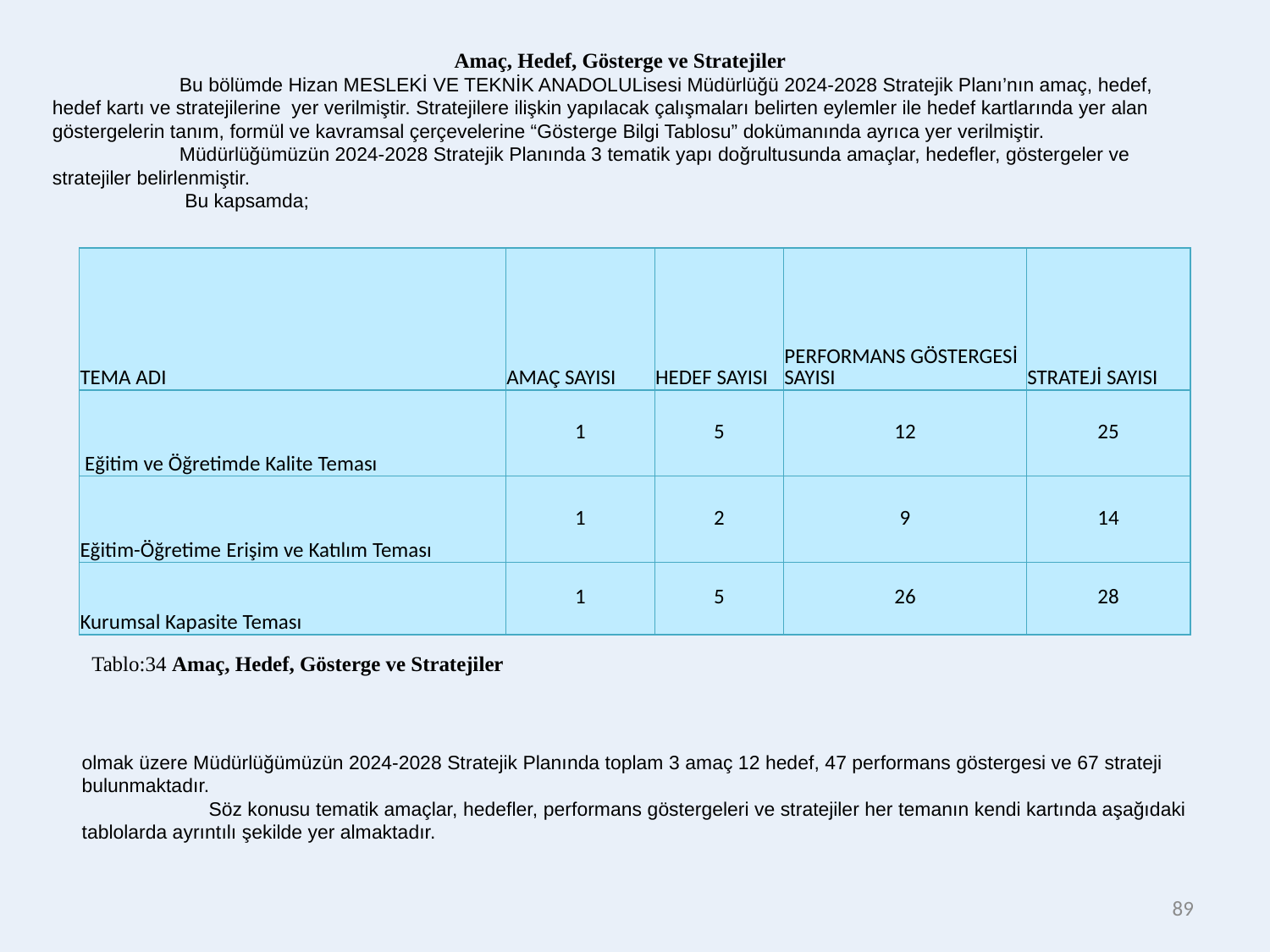

Amaç, Hedef, Gösterge ve Stratejiler
	Bu bölümde Hizan MESLEKİ VE TEKNİK ANADOLULisesi Müdürlüğü 2024-2028 Stratejik Planı’nın amaç, hedef, hedef kartı ve stratejilerine  yer verilmiştir. Stratejilere ilişkin yapılacak çalışmaları belirten eylemler ile hedef kartlarında yer alan göstergelerin tanım, formül ve kavramsal çerçevelerine “Gösterge Bilgi Tablosu” dokümanında ayrıca yer verilmiştir.
	Müdürlüğümüzün 2024-2028 Stratejik Planında 3 tematik yapı doğrultusunda amaçlar, hedefler, göstergeler ve stratejiler belirlenmiştir.
	 Bu kapsamda;
| TEMA ADI | AMAÇ SAYISI | HEDEF SAYISI | PERFORMANS GÖSTERGESİ SAYISI | STRATEJİ SAYISI |
| --- | --- | --- | --- | --- |
| Eğitim ve Öğretimde Kalite Teması | 1 | 5 | 12 | 25 |
| Eğitim-Öğretime Erişim ve Katılım Teması | 1 | 2 | 9 | 14 |
| Kurumsal Kapasite Teması | 1 | 5 | 26 | 28 |
Tablo:34 Amaç, Hedef, Gösterge ve Stratejiler
olmak üzere Müdürlüğümüzün 2024-2028 Stratejik Planında toplam 3 amaç 12 hedef, 47 performans göstergesi ve 67 strateji bulunmaktadır.
	Söz konusu tematik amaçlar, hedefler, performans göstergeleri ve stratejiler her temanın kendi kartında aşağıdaki tablolarda ayrıntılı şekilde yer almaktadır.
89